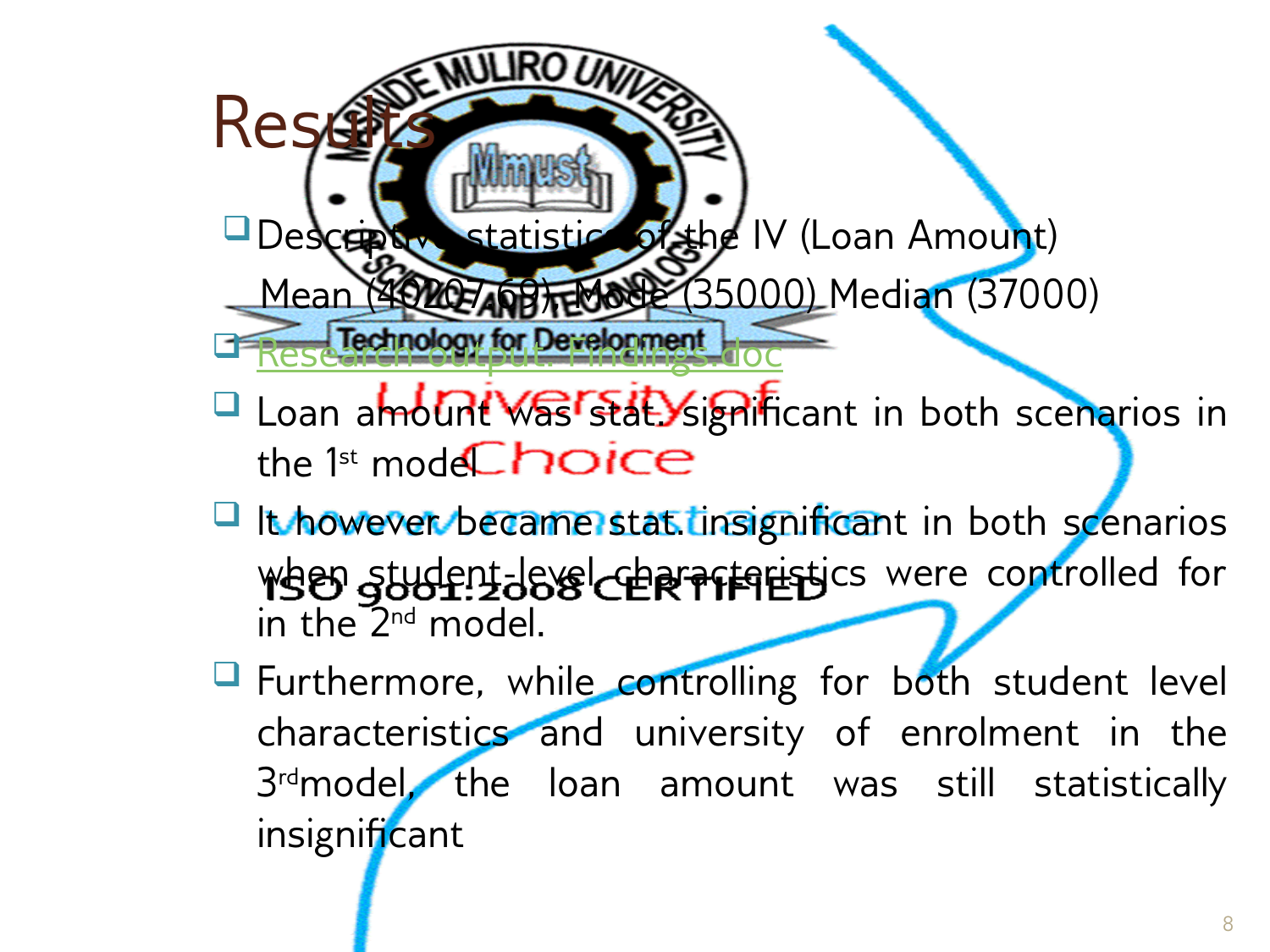

# Results
Descriptive statistics of the IV (Loan Amount)
   Mean (40207.69), Mode (35000) Median (37000)
Research output. Findings.doc
Loan amount was stat. significant in both scenarios in the 1st model
It however became stat. insignificant in both scenarios when student-level characteristics were controlled for in the 2nd model.
Furthermore, while controlling for both student level characteristics and university of enrolment in the 3rdmodel, the loan amount was still statistically insignificant

8